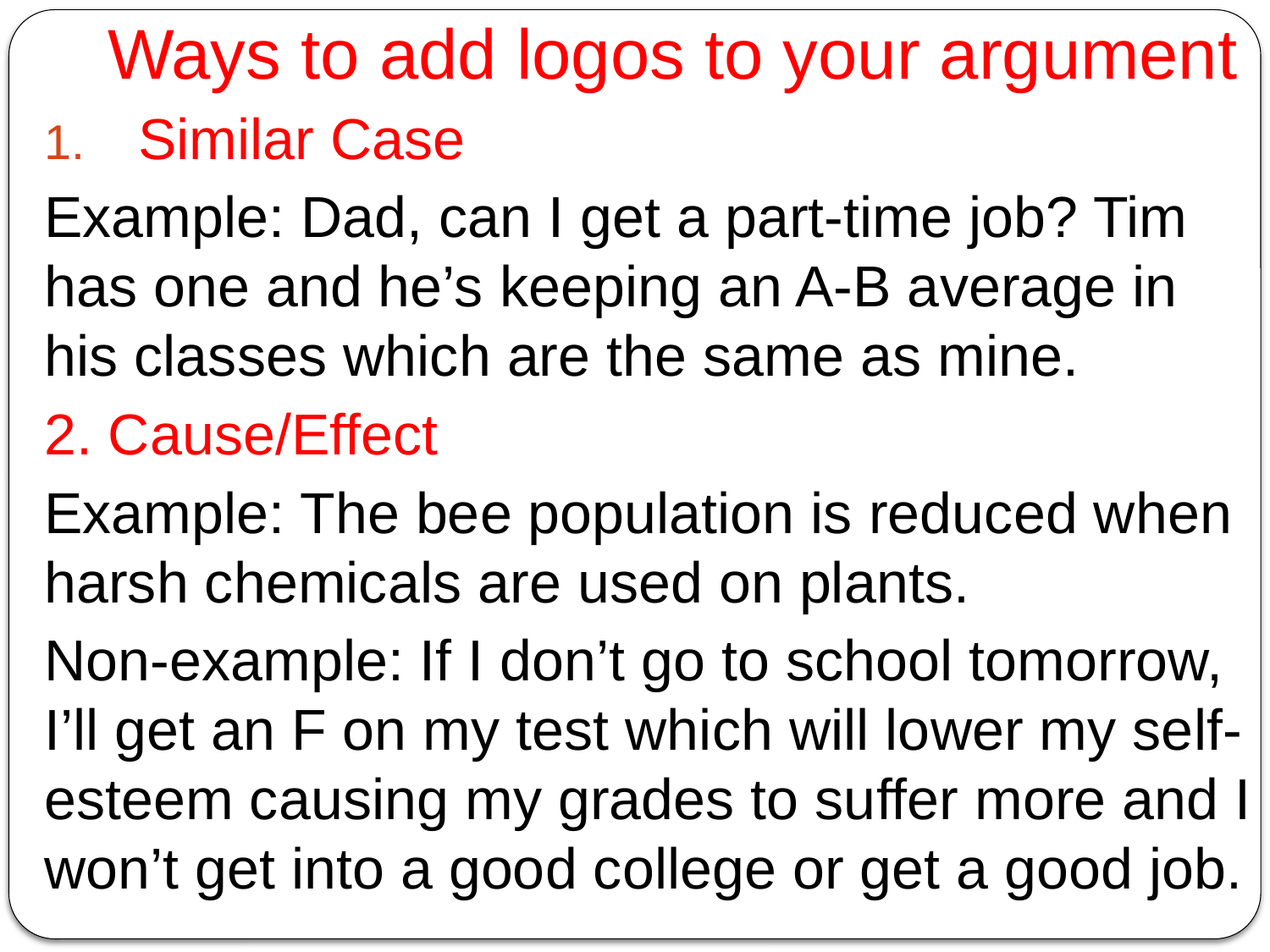

# Ways to add logos to your argument
Similar Case
Example: Dad, can I get a part-time job? Tim has one and he’s keeping an A-B average in his classes which are the same as mine.
2. Cause/Effect
Example: The bee population is reduced when harsh chemicals are used on plants.
Non-example: If I don’t go to school tomorrow, I’ll get an F on my test which will lower my self-esteem causing my grades to suffer more and I won’t get into a good college or get a good job.